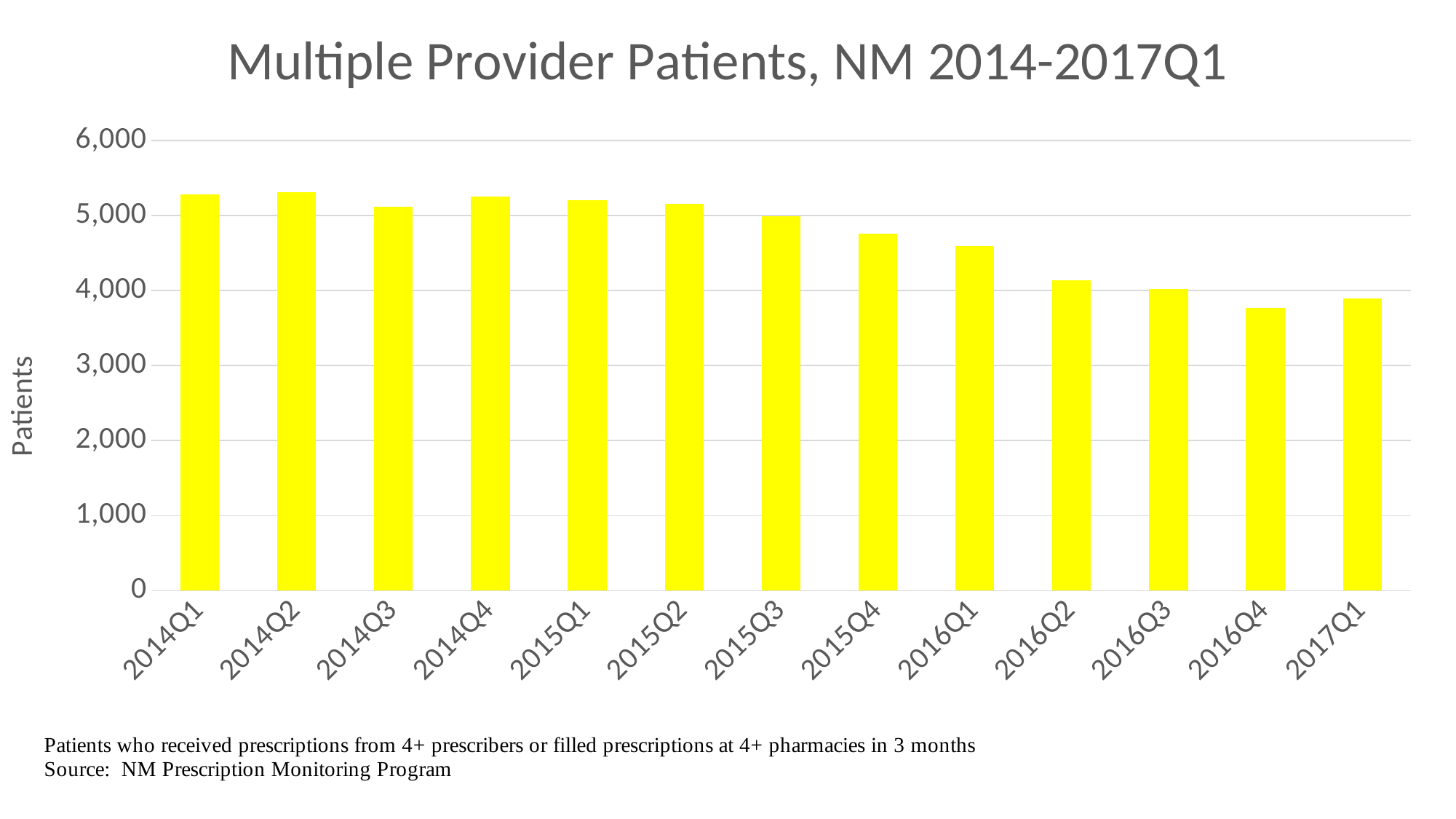

### Chart: Multiple Provider Patients, NM 2014-2017Q1

| Category |  |
|---|---|
| 2014Q1 | 5280.0 |
| 2014Q2 | 5311.0 |
| 2014Q3 | 5115.0 |
| 2014Q4 | 5252.0 |
| 2015Q1 | 5203.0 |
| 2015Q2 | 5158.0 |
| 2015Q3 | 4992.0 |
| 2015Q4 | 4761.0 |
| 2016Q1 | 4591.0 |
| 2016Q2 | 4135.0 |
| 2016Q3 | 4024.0 |
| 2016Q4 | 3771.0 |
| 2017Q1 | 3892.0 |